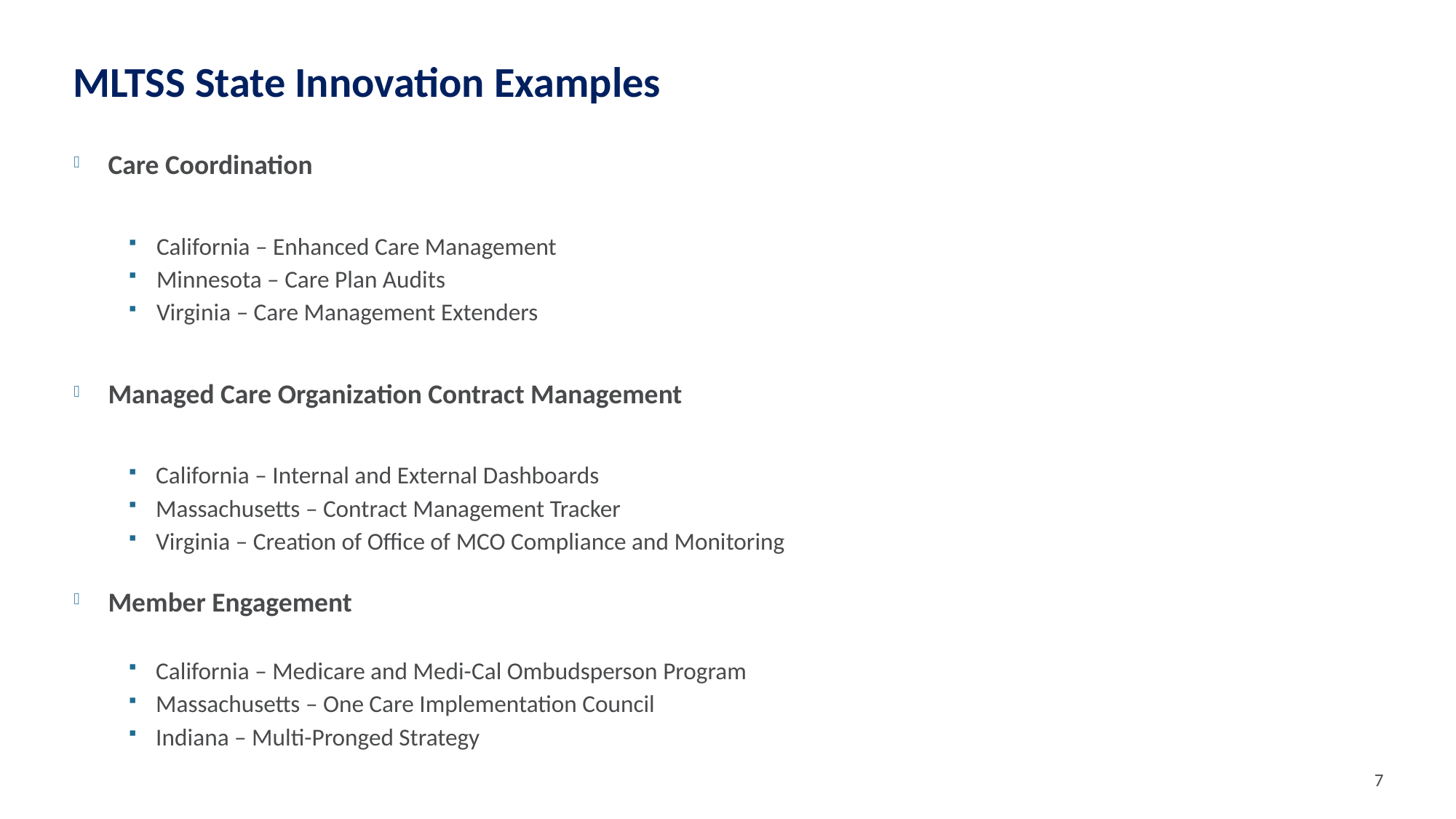

# MLTSS State Innovation Examples

Care Coordination

California – Enhanced Care Management
Minnesota – Care Plan Audits
Virginia – Care Management Extenders

Managed Care Organization Contract Management

California – Internal and External Dashboards
Massachusetts – Contract Management Tracker
Virginia – Creation of Office of MCO Compliance and Monitoring

Member Engagement

California – Medicare and Medi-Cal Ombudsperson Program
Massachusetts – One Care Implementation Council
Indiana – Multi-Pronged Strategy

7